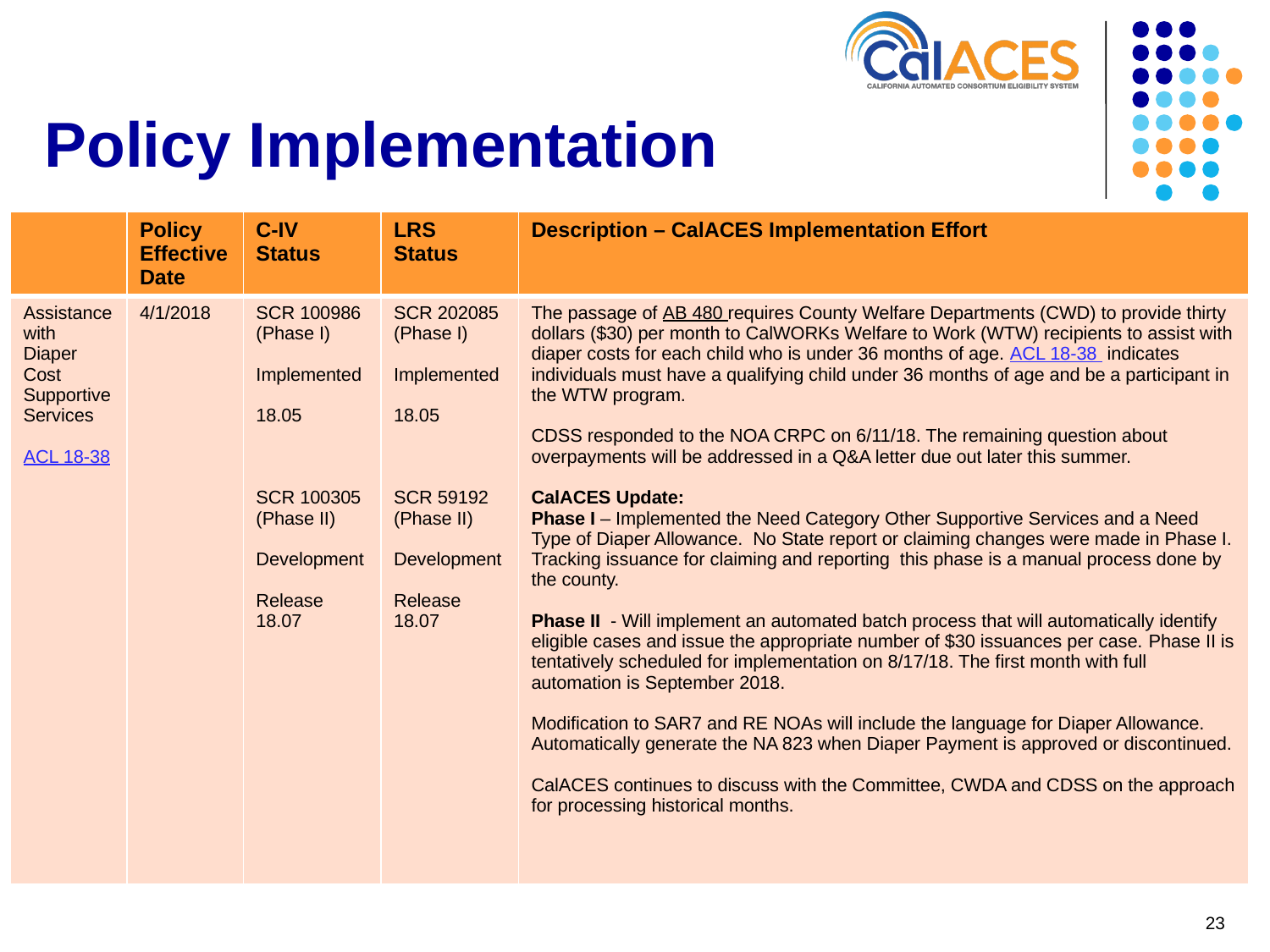

# Policy Implementation
|  | Policy Effective Date | C-IV Status | LRS Status | Description – CalACES Implementation Effort |
| --- | --- | --- | --- | --- |
| Assistance with Diaper Cost Supportive Services ACL 18-38 | 4/1/2018 | SCR 100986 (Phase I) Implemented 18.05 SCR 100305 (Phase II) Development Release 18.07 | SCR 202085 (Phase I) Implemented 18.05 SCR 59192 (Phase II) Development Release 18.07 | The passage of AB 480 requires County Welfare Departments (CWD) to provide thirty dollars ($30) per month to CalWORKs Welfare to Work (WTW) recipients to assist with diaper costs for each child who is under 36 months of age. ACL 18-38 indicates individuals must have a qualifying child under 36 months of age and be a participant in the WTW program. CDSS responded to the NOA CRPC on 6/11/18. The remaining question about overpayments will be addressed in a Q&A letter due out later this summer. CalACES Update: Phase I – Implemented the Need Category Other Supportive Services and a Need Type of Diaper Allowance. No State report or claiming changes were made in Phase I. Tracking issuance for claiming and reporting this phase is a manual process done by the county. Phase II  - Will implement an automated batch process that will automatically identify eligible cases and issue the appropriate number of $30 issuances per case. Phase II is tentatively scheduled for implementation on 8/17/18. The first month with full automation is September 2018. Modification to SAR7 and RE NOAs will include the language for Diaper Allowance. Automatically generate the NA 823 when Diaper Payment is approved or discontinued. CalACES continues to discuss with the Committee, CWDA and CDSS on the approach for processing historical months. |
23